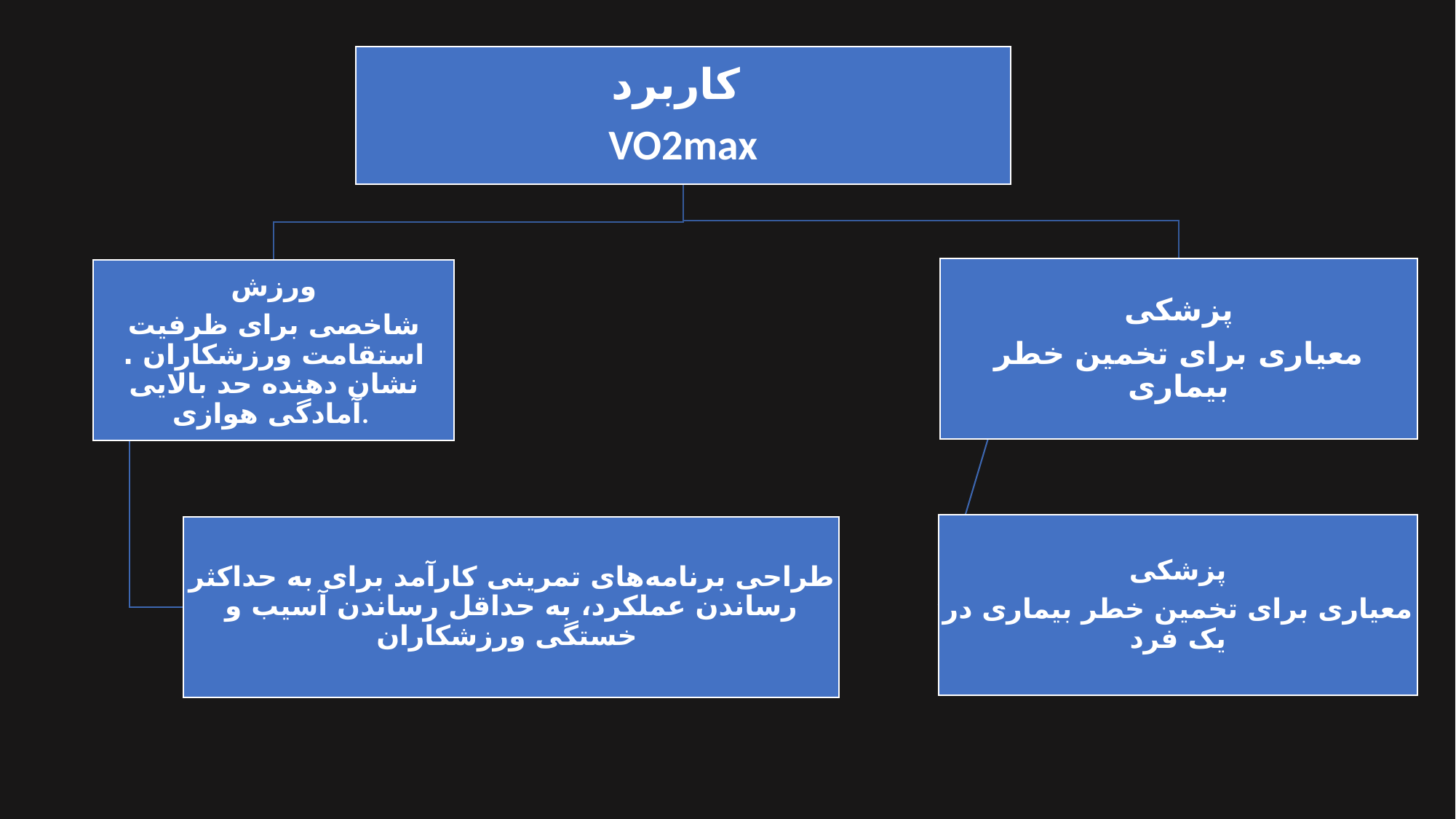

کاربرد
VO2max
ورزش
شاخصی برای ظرفیت استقامت ورزشکاران . نشان دهنده حد بالایی آمادگی هوازی.
طراحی برنامه‌های تمرینی کارآمد برای به حداکثر رساندن عملکرد، به حداقل رساندن آسیب و خستگی ورزشکاران
پزشکی
معیاری برای تخمین خطر بیماری
پزشکی
معیاری برای تخمین خطر بیماری در یک فرد